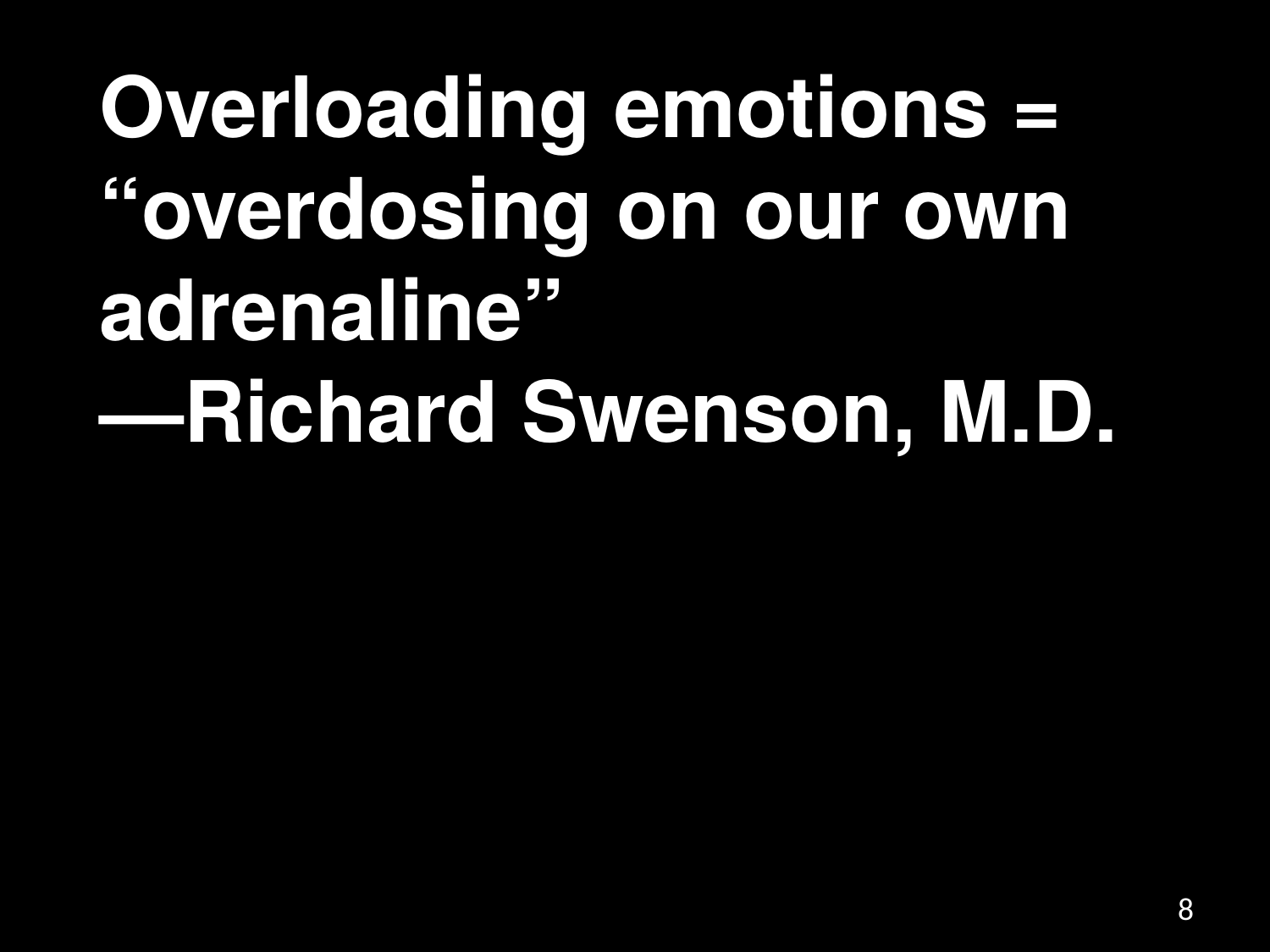

Overloading emotions = “overdosing on our own adrenaline”
—Richard Swenson, M.D.
8